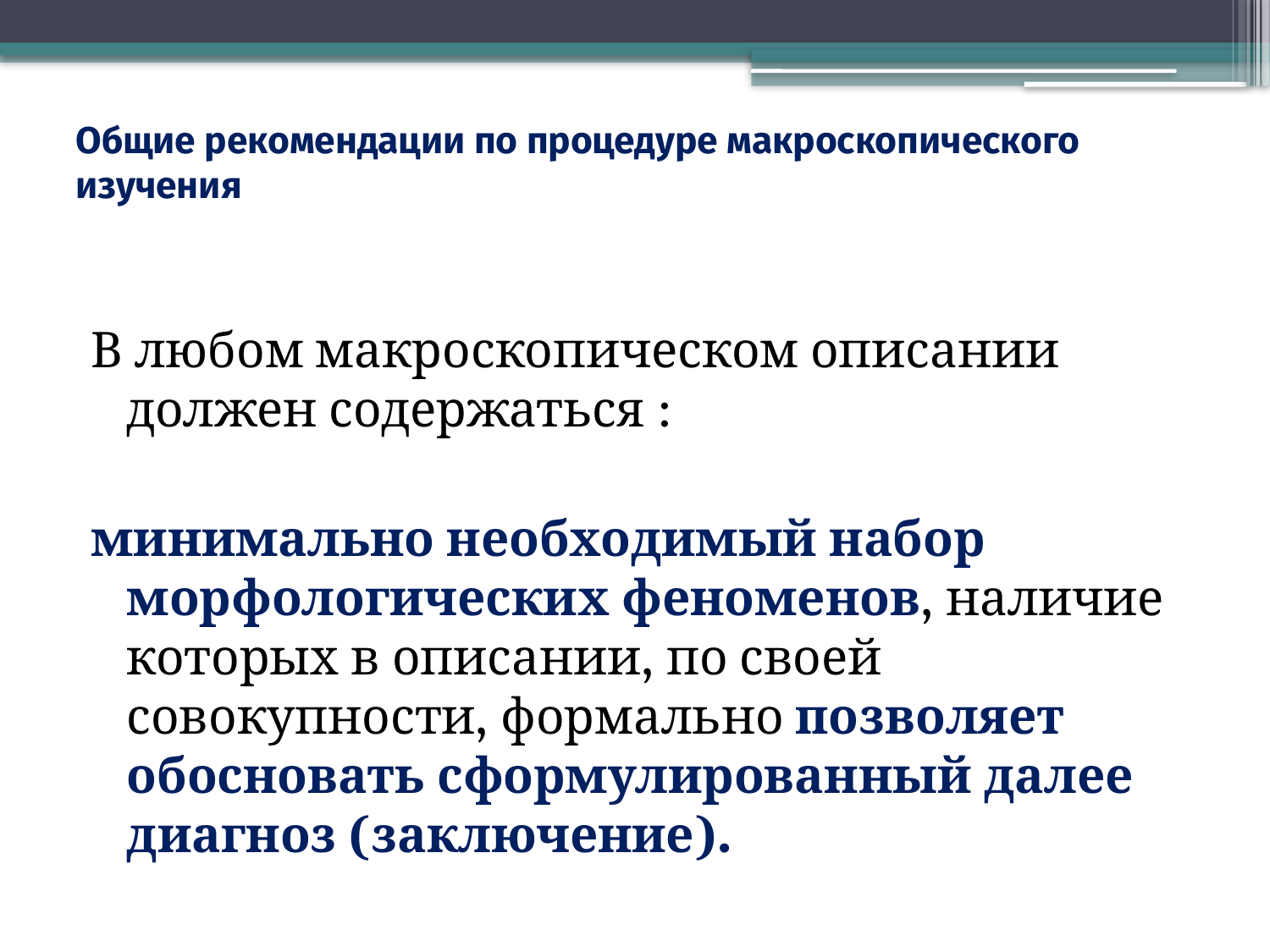

# Общие рекомендации по процедуре макроскопического изучения
В любом макроскопическом описании должен содержаться :

минимально необходимый набор морфологических феноменов, наличие которых в описании, по своей совокупности, формально позволяет обосновать сформулированный далее диагноз (заключение).